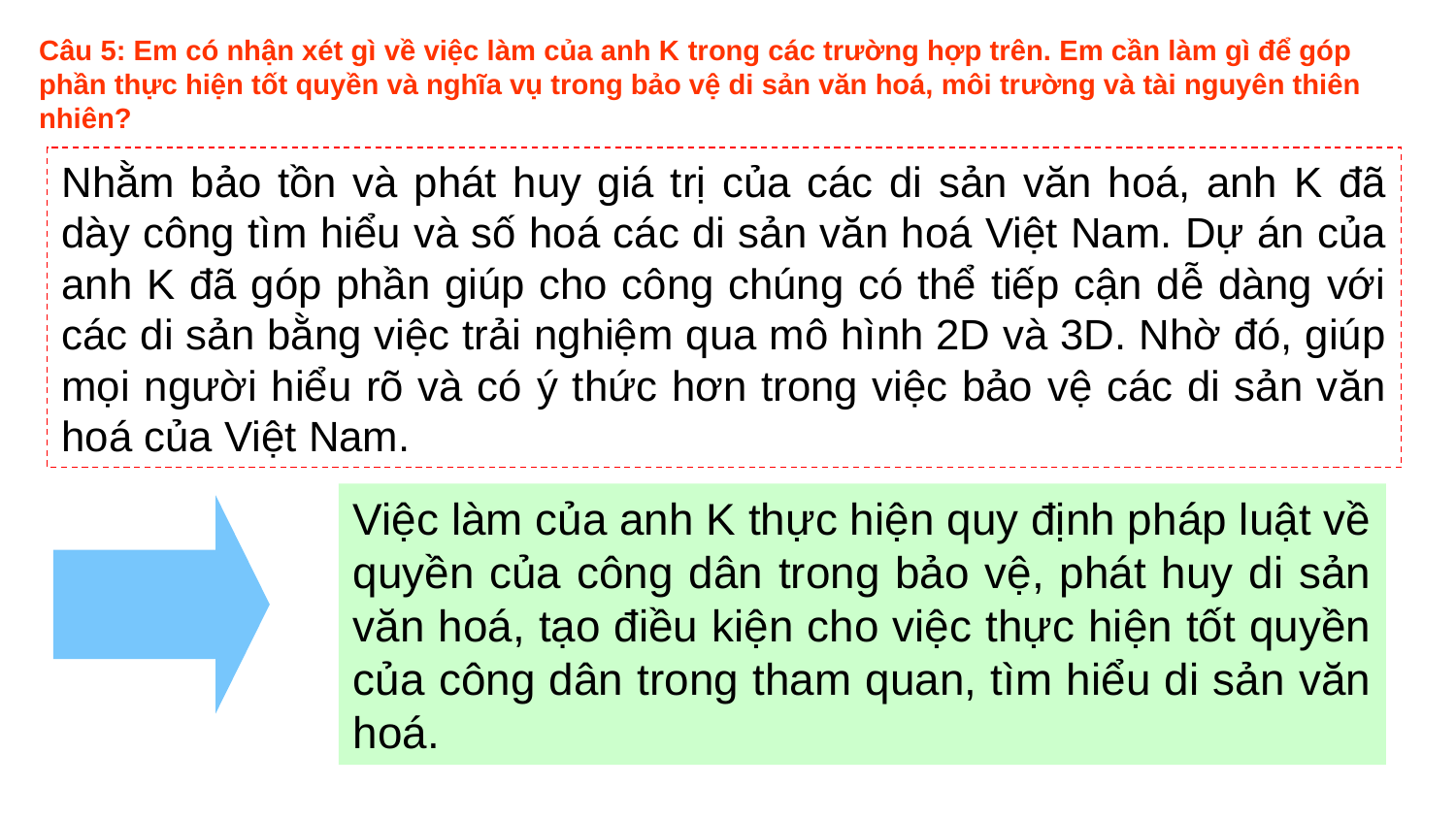

Câu 5: Em có nhận xét gì về việc làm của anh K trong các trường hợp trên. Em cần làm gì để góp phần thực hiện tốt quyền và nghĩa vụ trong bảo vệ di sản văn hoá, môi trường và tài nguyên thiên nhiên?
Nhằm bảo tồn và phát huy giá trị của các di sản văn hoá, anh K đã dày công tìm hiểu và số hoá các di sản văn hoá Việt Nam. Dự án của anh K đã góp phần giúp cho công chúng có thể tiếp cận dễ dàng với các di sản bằng việc trải nghiệm qua mô hình 2D và 3D. Nhờ đó, giúp mọi người hiểu rõ và có ý thức hơn trong việc bảo vệ các di sản văn hoá của Việt Nam.
Việc làm của anh K thực hiện quy định pháp luật về quyền của công dân trong bảo vệ, phát huy di sản văn hoá, tạo điều kiện cho việc thực hiện tốt quyền của công dân trong tham quan, tìm hiểu di sản văn hoá.